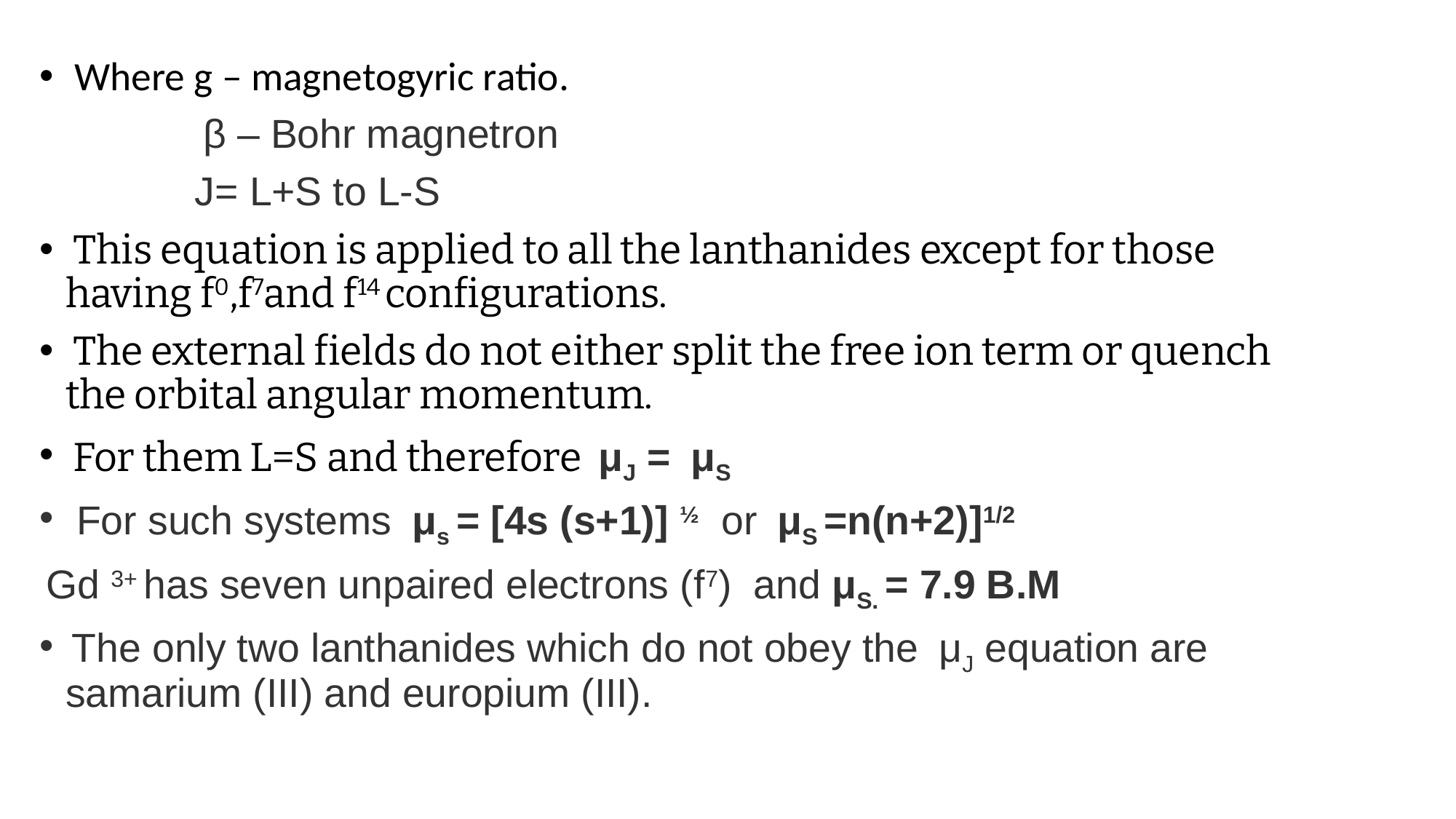

Where g – magnetogyric ratio.
                  β – Bohr magnetron
              J= L+S to L-S
 This equation is applied to all the lanthanides except for those having f0,f7and f14 configurations.
 The external fields do not either split the free ion term or quench the orbital angular momentum.
 For them L=S and therefore  μJ =  μS
 For such systems  μs = [4s (s+1)] ½  or  μS =n(n+2)]1/2
 Gd 3+ has seven unpaired electrons (f7)  and μS. = 7.9 B.M
 The only two lanthanides which do not obey the  μJ equation are samarium (III) and europium (III).